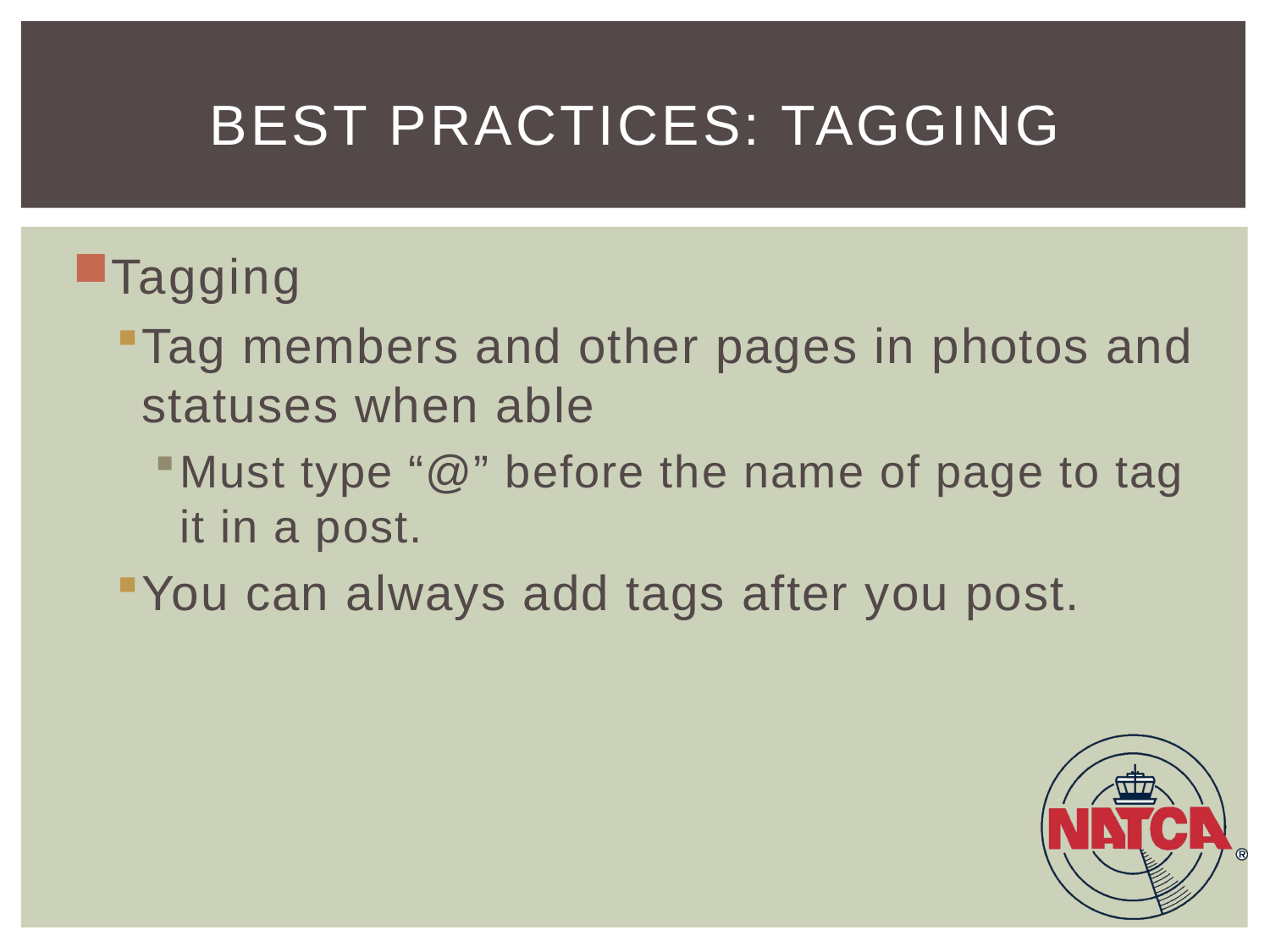

# BEST Practices: Tagging
Tagging
Tag members and other pages in photos and statuses when able
Must type “@” before the name of page to tag it in a post.
You can always add tags after you post.